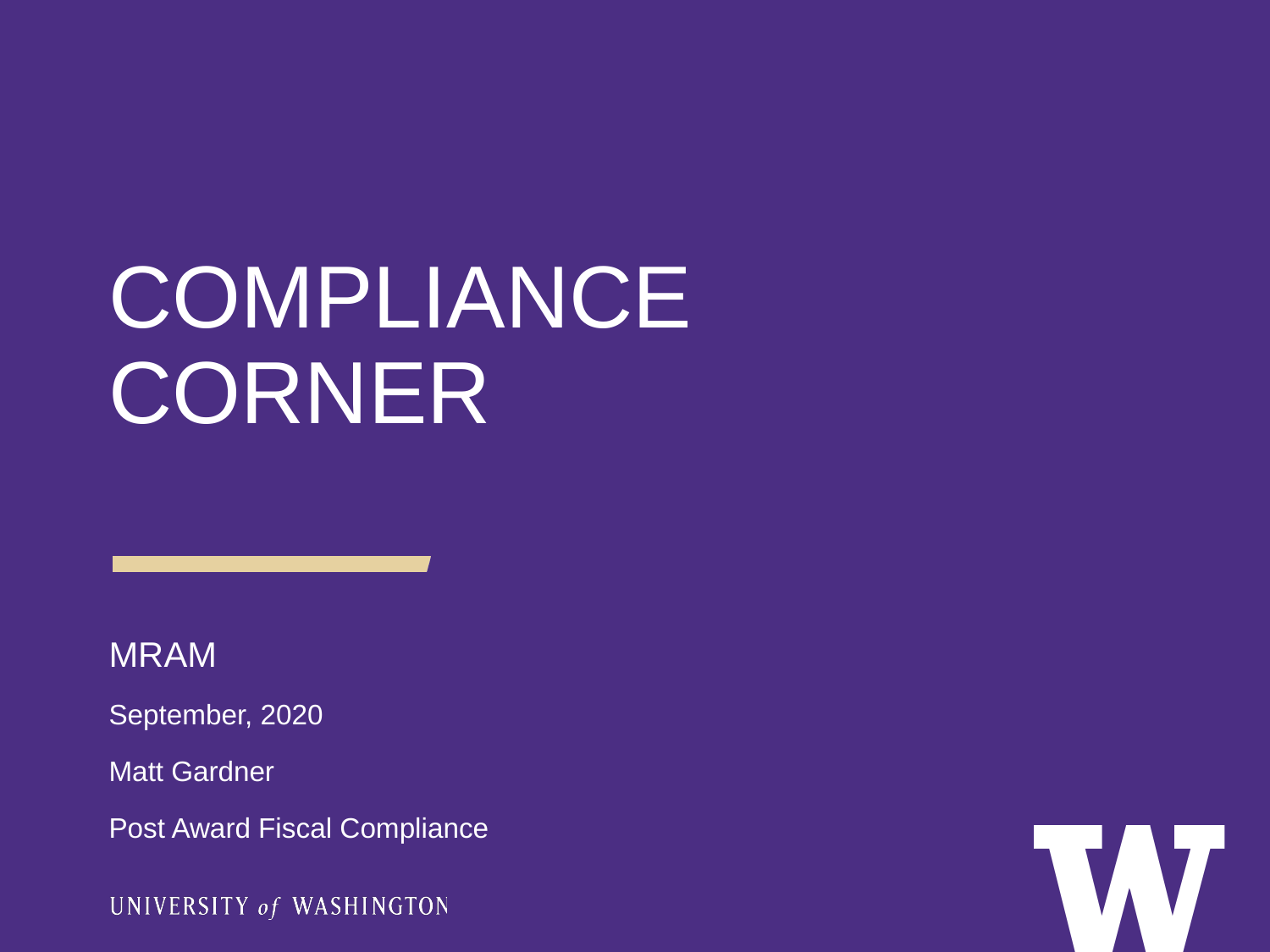

COMPLIANCE CORNER
MRAM
September, 2020
Matt Gardner
Post Award Fiscal Compliance